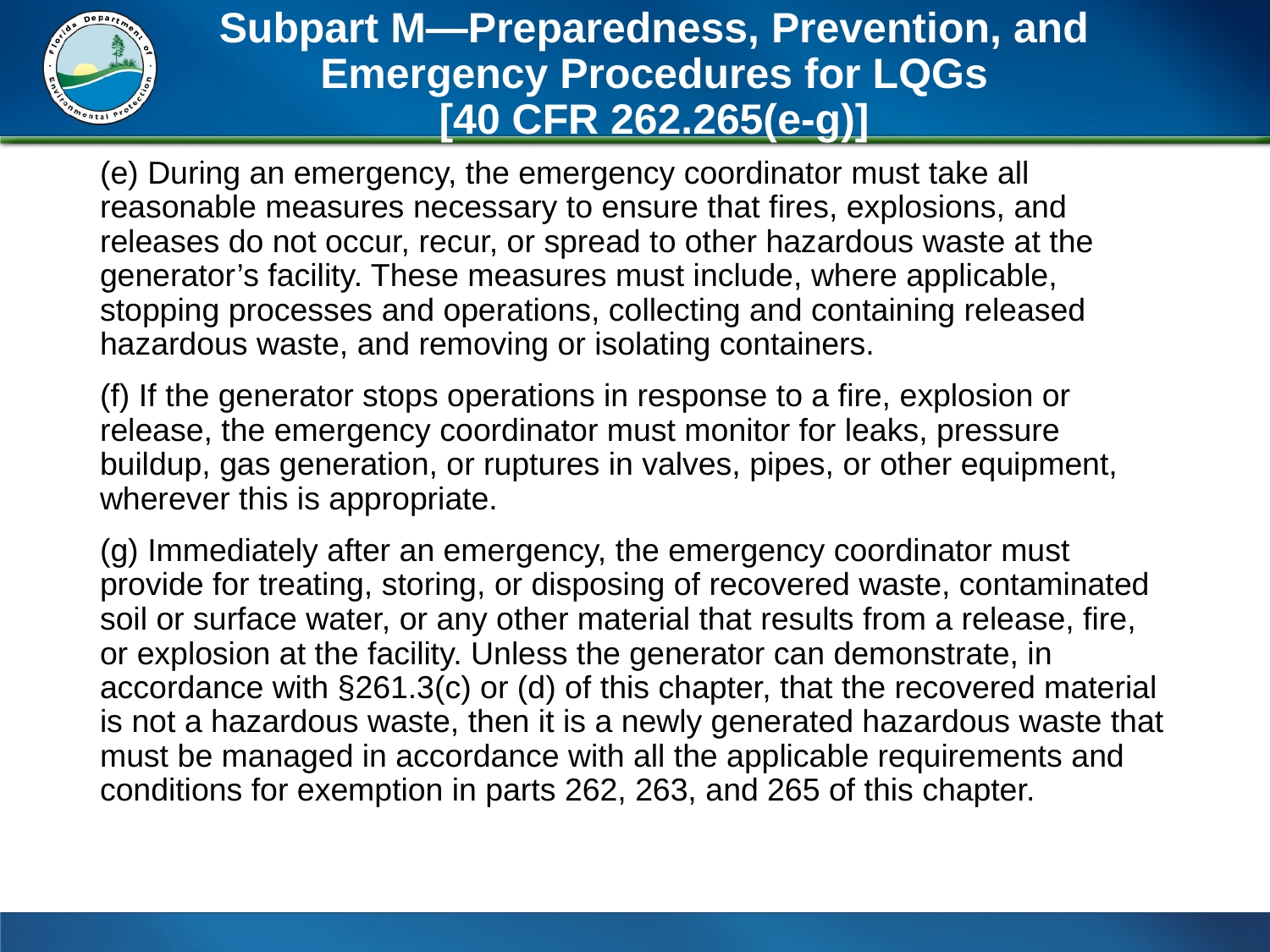

# Subpart M—Preparedness, Prevention, and Emergency Procedures for LQGs [40 CFR 262.265(e-g)]
(e) During an emergency, the emergency coordinator must take all reasonable measures necessary to ensure that fires, explosions, and releases do not occur, recur, or spread to other hazardous waste at the generator’s facility. These measures must include, where applicable, stopping processes and operations, collecting and containing released hazardous waste, and removing or isolating containers.
(f) If the generator stops operations in response to a fire, explosion or release, the emergency coordinator must monitor for leaks, pressure buildup, gas generation, or ruptures in valves, pipes, or other equipment, wherever this is appropriate.
(g) Immediately after an emergency, the emergency coordinator must provide for treating, storing, or disposing of recovered waste, contaminated soil or surface water, or any other material that results from a release, fire, or explosion at the facility. Unless the generator can demonstrate, in accordance with §261.3(c) or (d) of this chapter, that the recovered material is not a hazardous waste, then it is a newly generated hazardous waste that must be managed in accordance with all the applicable requirements and conditions for exemption in parts 262, 263, and 265 of this chapter.